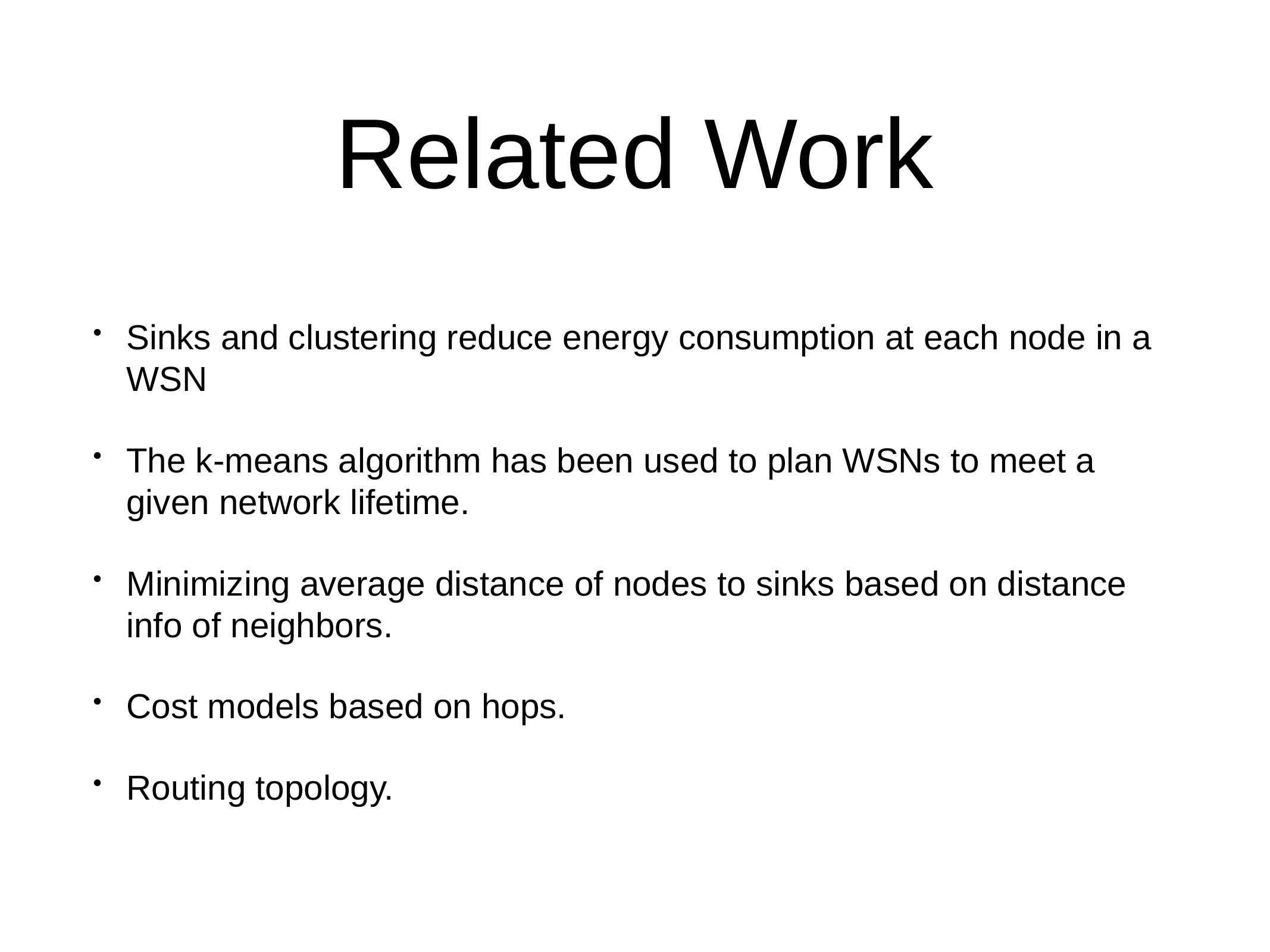

# Related Work
Sinks and clustering reduce energy consumption at each node in a WSN
The k-means algorithm has been used to plan WSNs to meet a given network lifetime.
Minimizing average distance of nodes to sinks based on distance info of neighbors.
Cost models based on hops.
Routing topology.